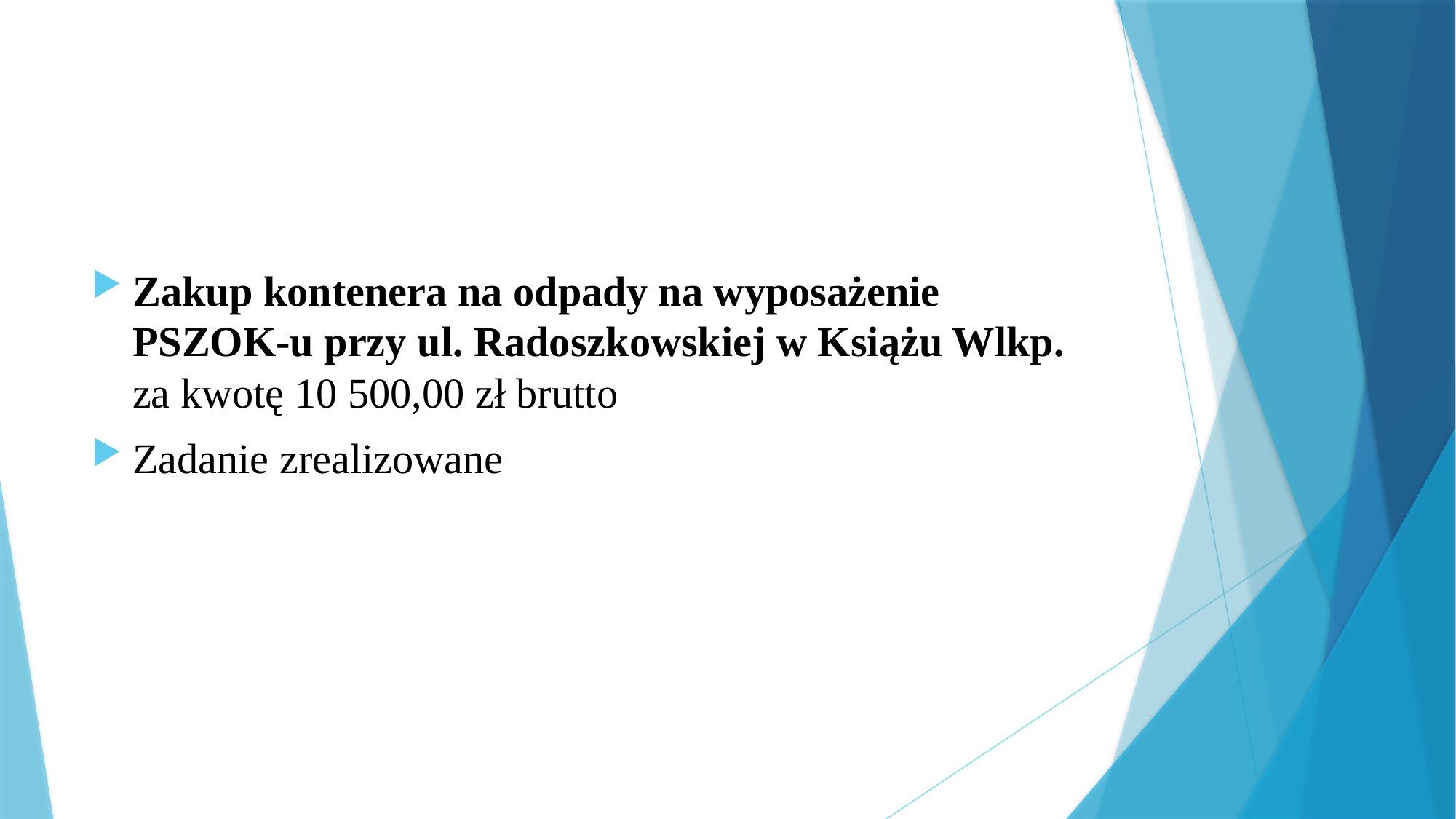

#
Zakup kontenera na odpady na wyposażenie PSZOK-u przy ul. Radoszkowskiej w Książu Wlkp.  za kwotę 10 500,00 zł brutto
Zadanie zrealizowane